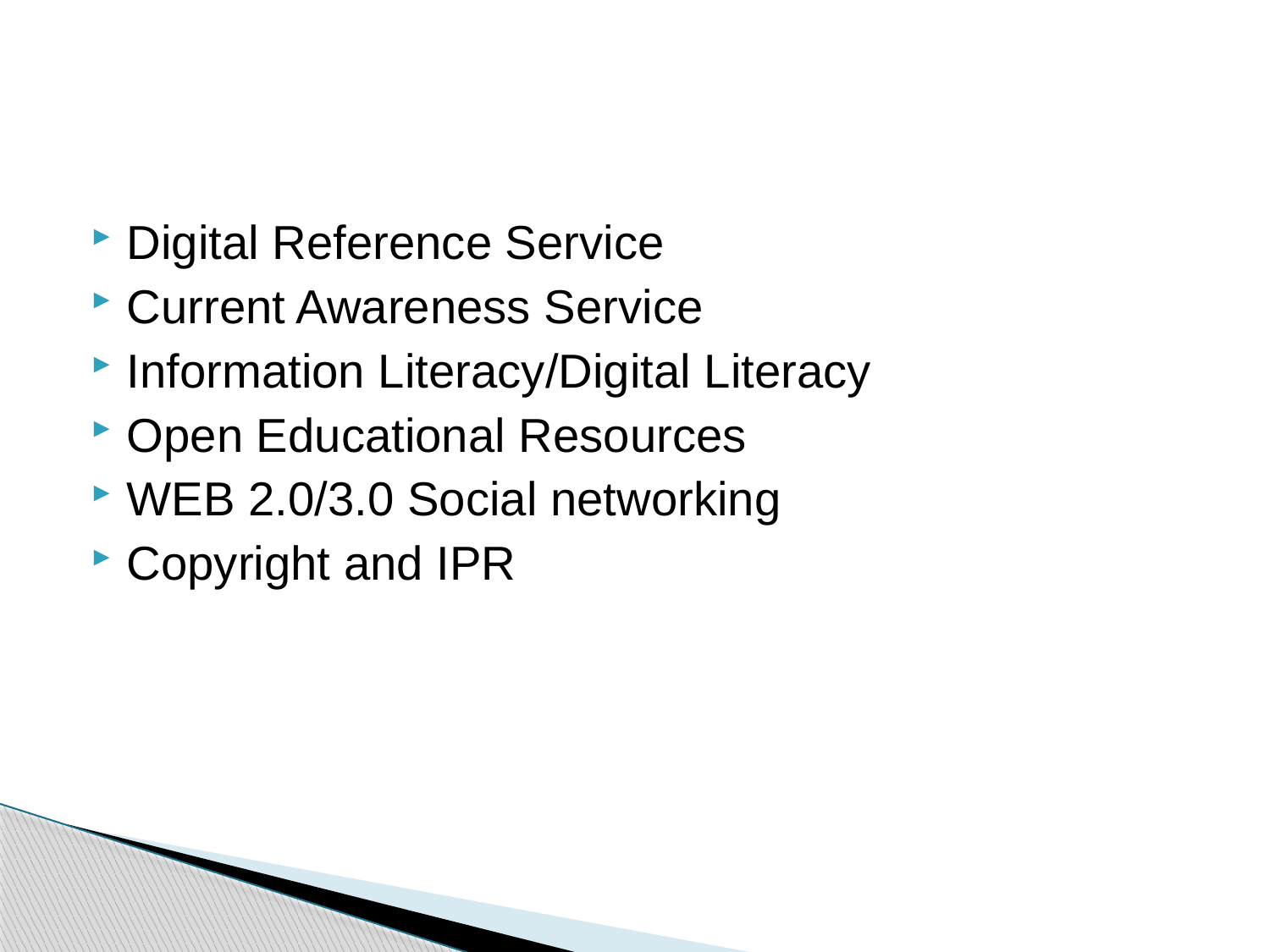

Digital Reference Service
Current Awareness Service
Information Literacy/Digital Literacy
Open Educational Resources
WEB 2.0/3.0 Social networking
Copyright and IPR